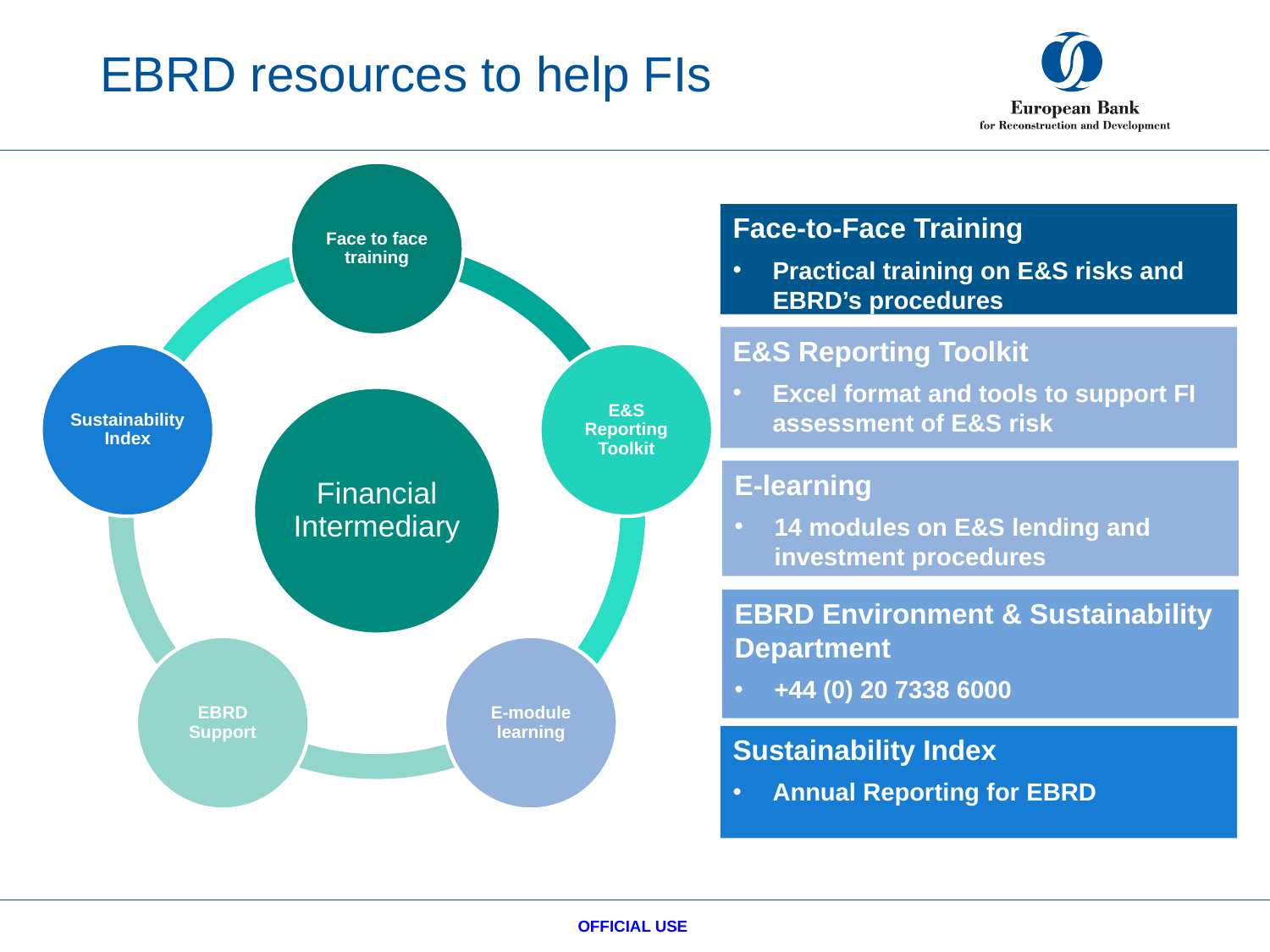

# EBRD resources to help FIs
Financial Intermediary
Face to face training
E&S Reporting Toolkit
E-module learning
EBRD Support
Sustainability Index
Face-to-Face Training
Practical training on E&S risks and EBRD’s procedures
E&S Reporting Toolkit
Excel format and tools to support FI assessment of E&S risk
E-learning
14 modules on E&S lending and investment procedures
EBRD Environment & Sustainability Department
+44 (0) 20 7338 6000
Sustainability Index
Annual Reporting for EBRD
OFFICIAL USE